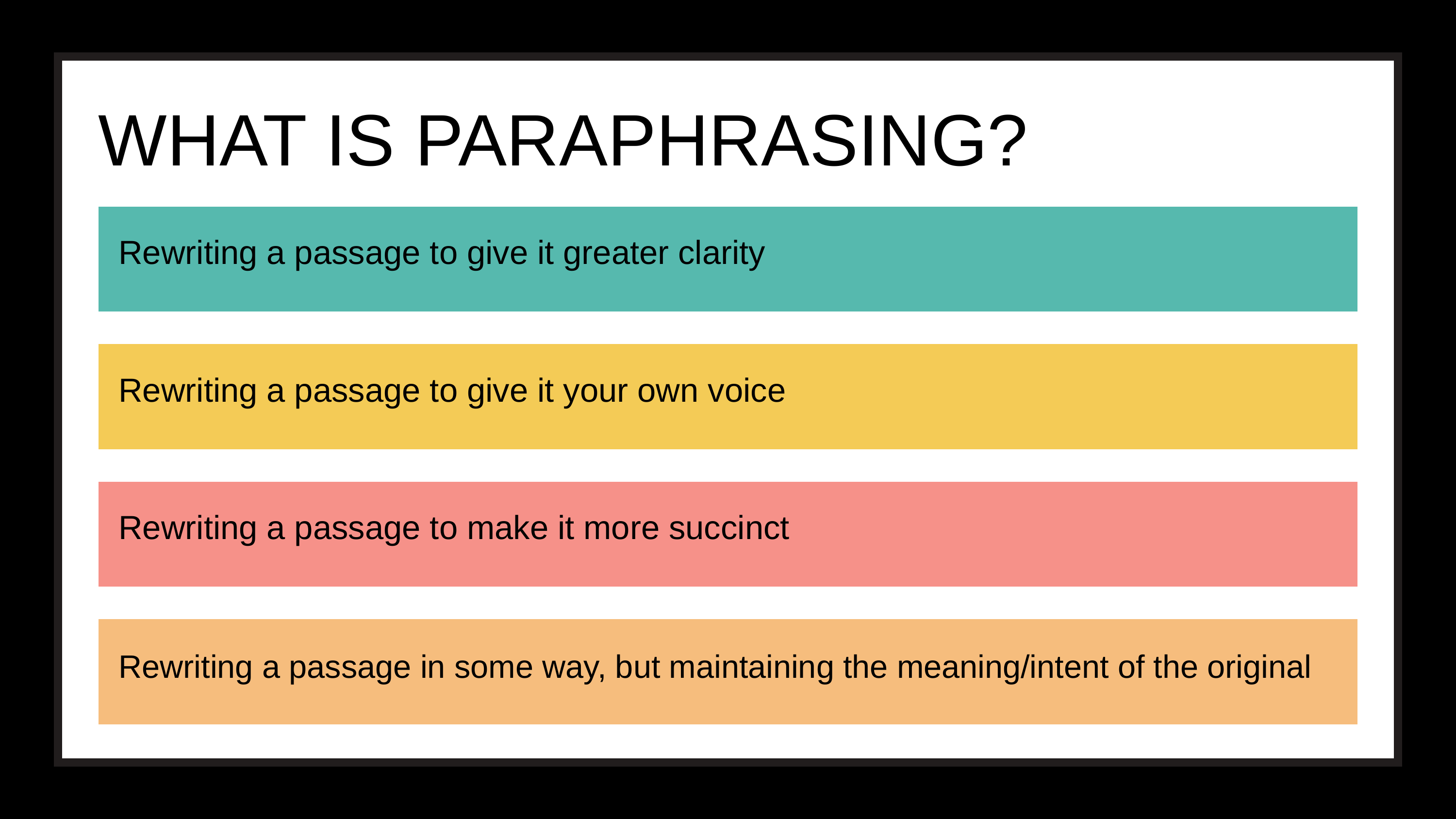

WHAT IS PARAPHRASING?

Rewriting a passage to give it greater clarity

Rewriting a passage to give it your own voice

Rewriting a passage to make it more succinct

Rewriting a passage in some way, but maintaining the meaning/intent of the original